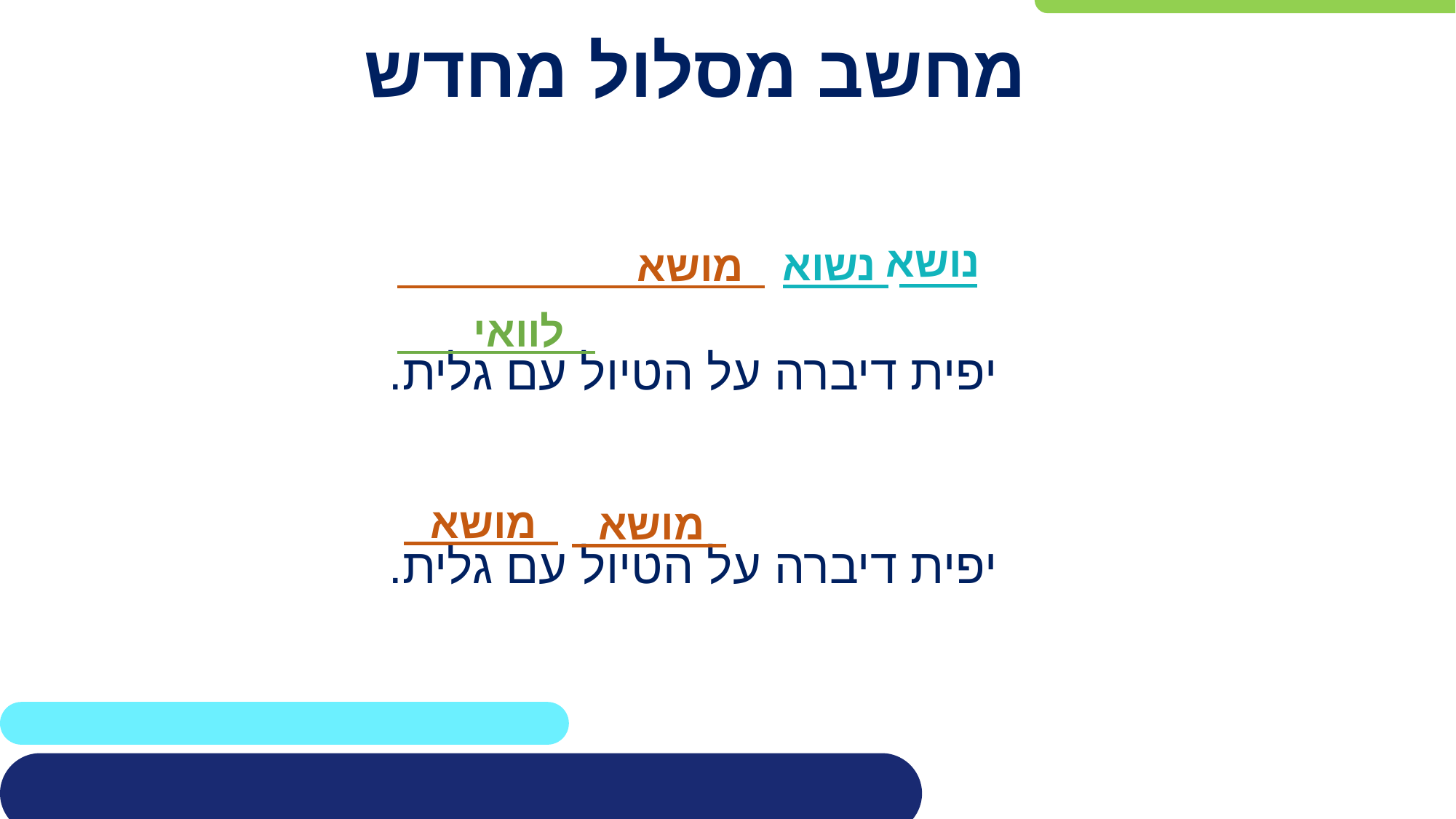

# מחשב מסלול מחדש

יפית דיברה על הטיול עם גלית.

יפית דיברה על הטיול עם גלית.

נושא
נשוא
מושא
לוואי
מושא
מושא